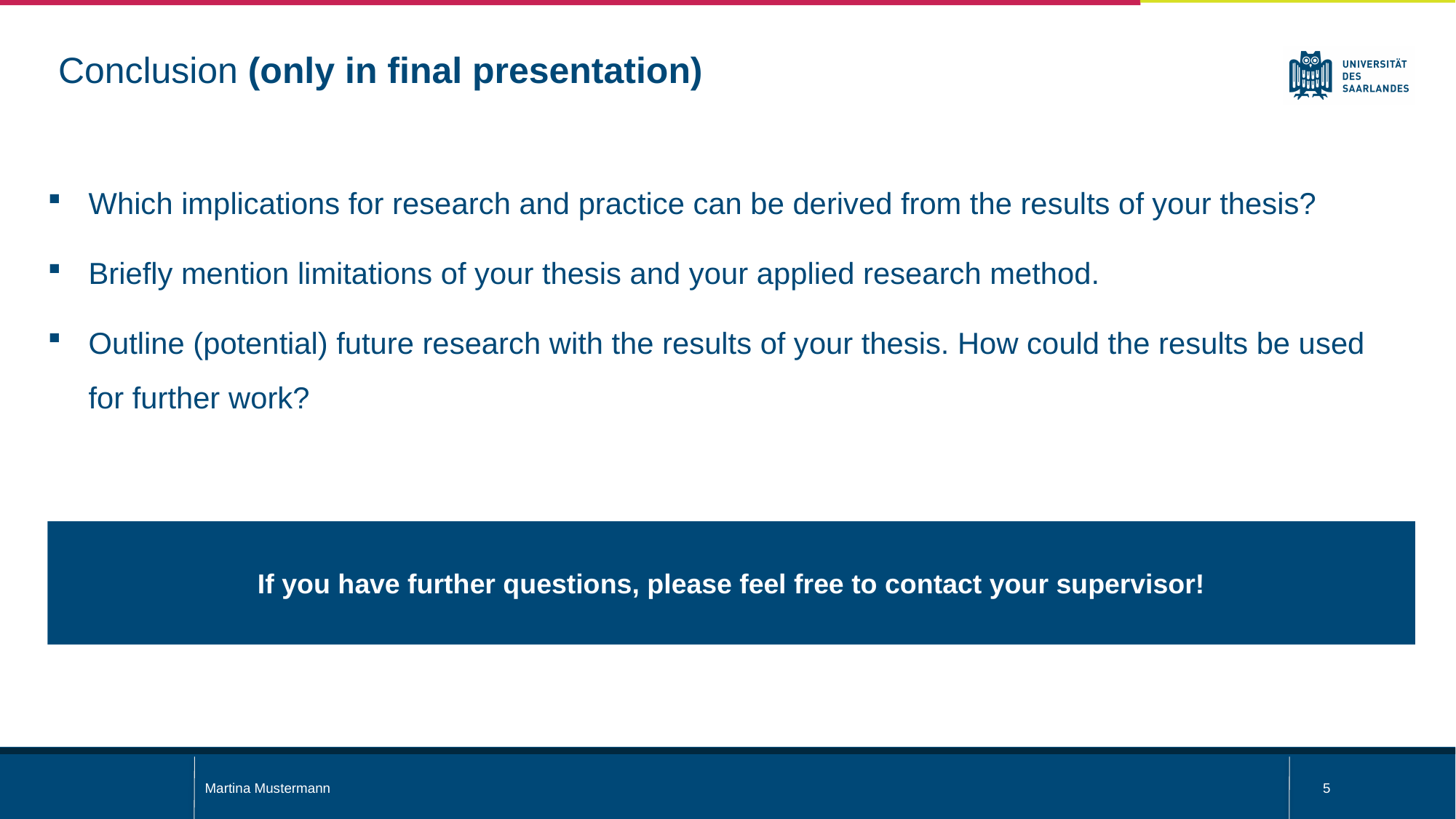

Conclusion (only in final presentation)
Which implications for research and practice can be derived from the results of your thesis?
Briefly mention limitations of your thesis and your applied research method.
Outline (potential) future research with the results of your thesis. How could the results be used for further work?

If you have further questions, please feel free to contact your supervisor!
Martina Mustermann
5